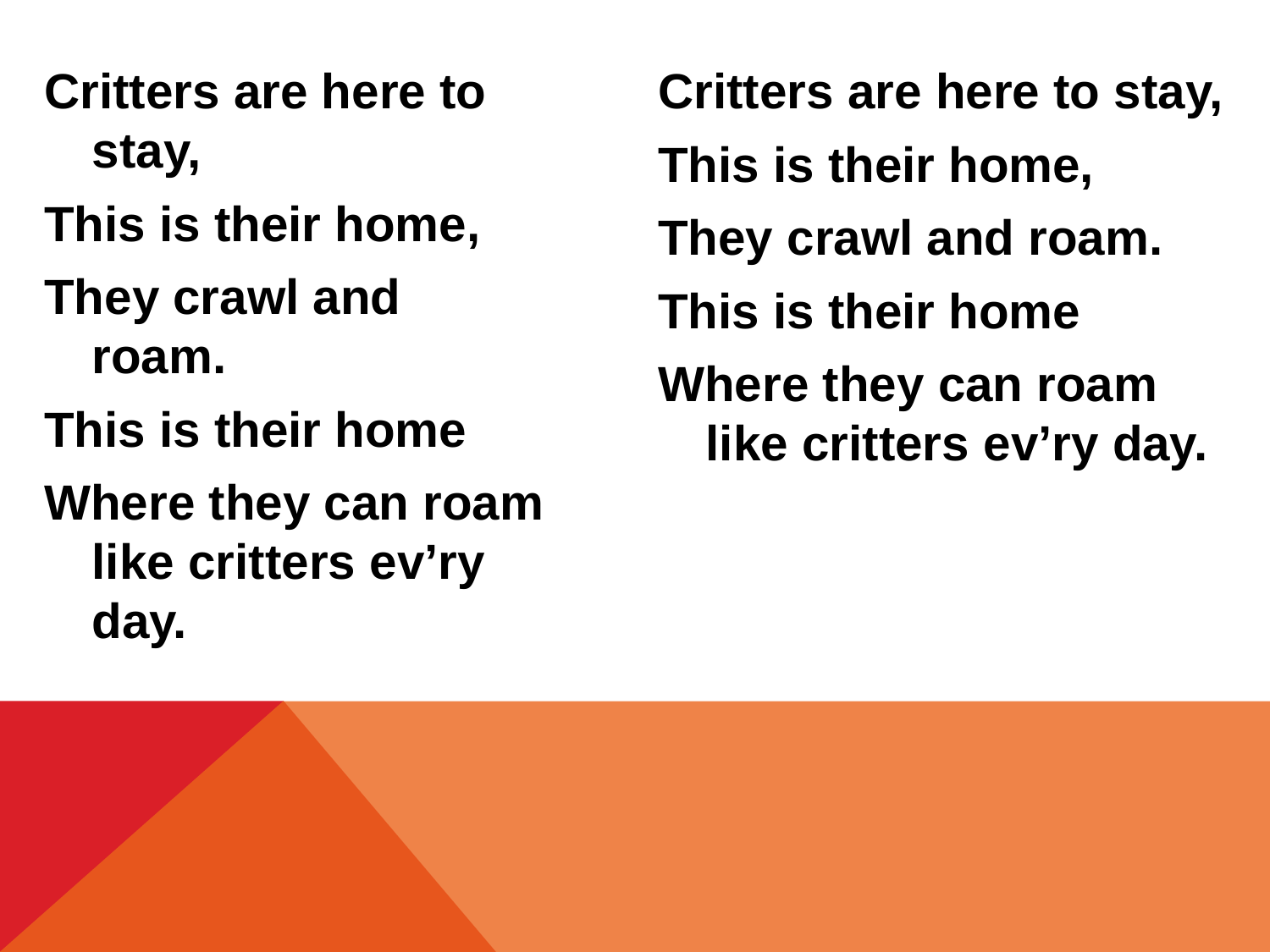

Critters are here to stay,
This is their home,
They crawl and roam.
This is their home
Where they can roam like critters ev’ry day.
Critters are here to stay,
This is their home,
They crawl and roam.
This is their home
Where they can roam like critters ev’ry day.